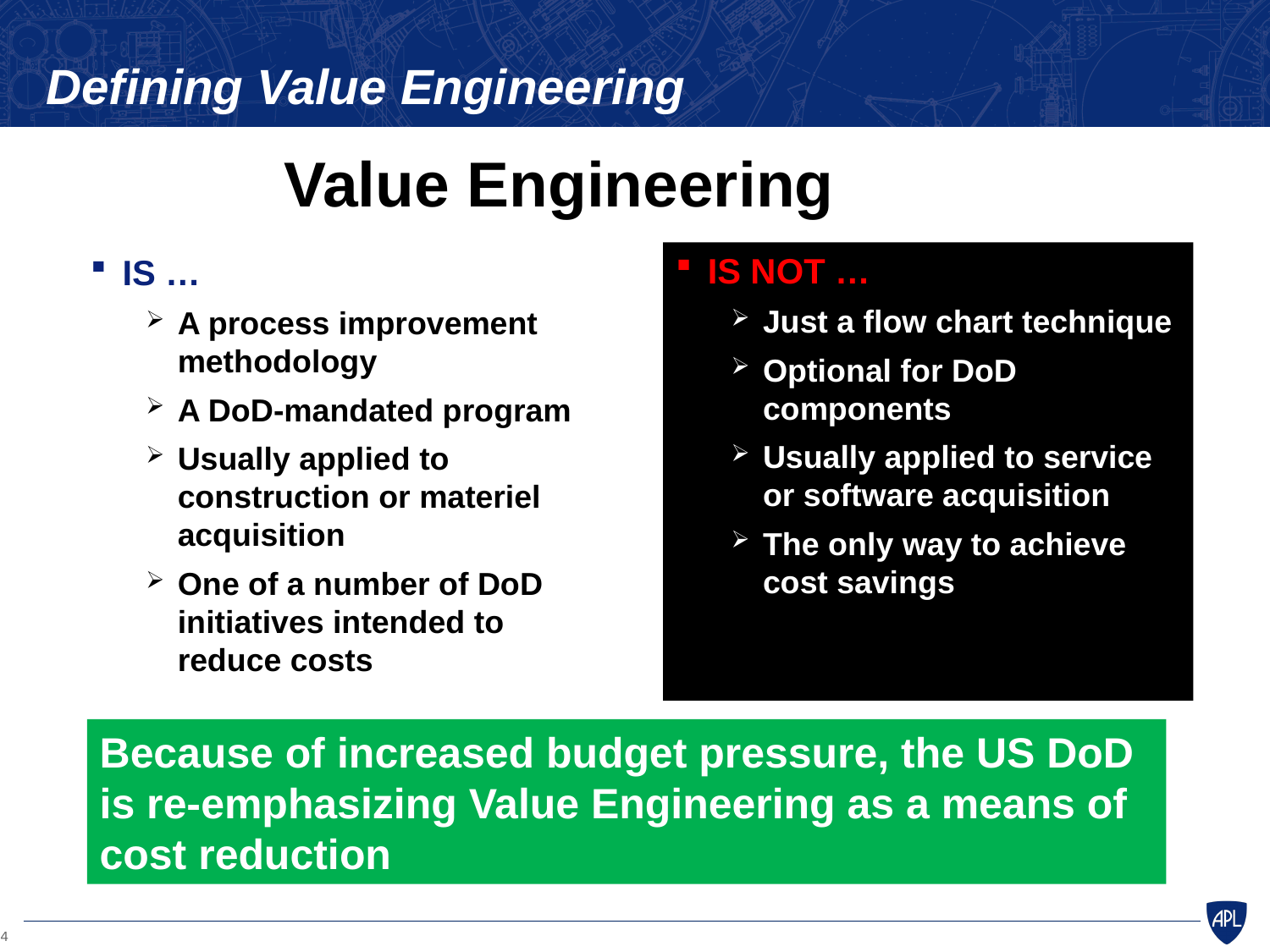

# Defining Value Engineering
Value Engineering
IS NOT …
Just a flow chart technique
Optional for DoD components
Usually applied to service or software acquisition
The only way to achieve cost savings
IS …
A process improvement methodology
A DoD-mandated program
Usually applied to construction or materiel acquisition
One of a number of DoD initiatives intended to reduce costs
Because of increased budget pressure, the US DoD is re-emphasizing Value Engineering as a means of cost reduction